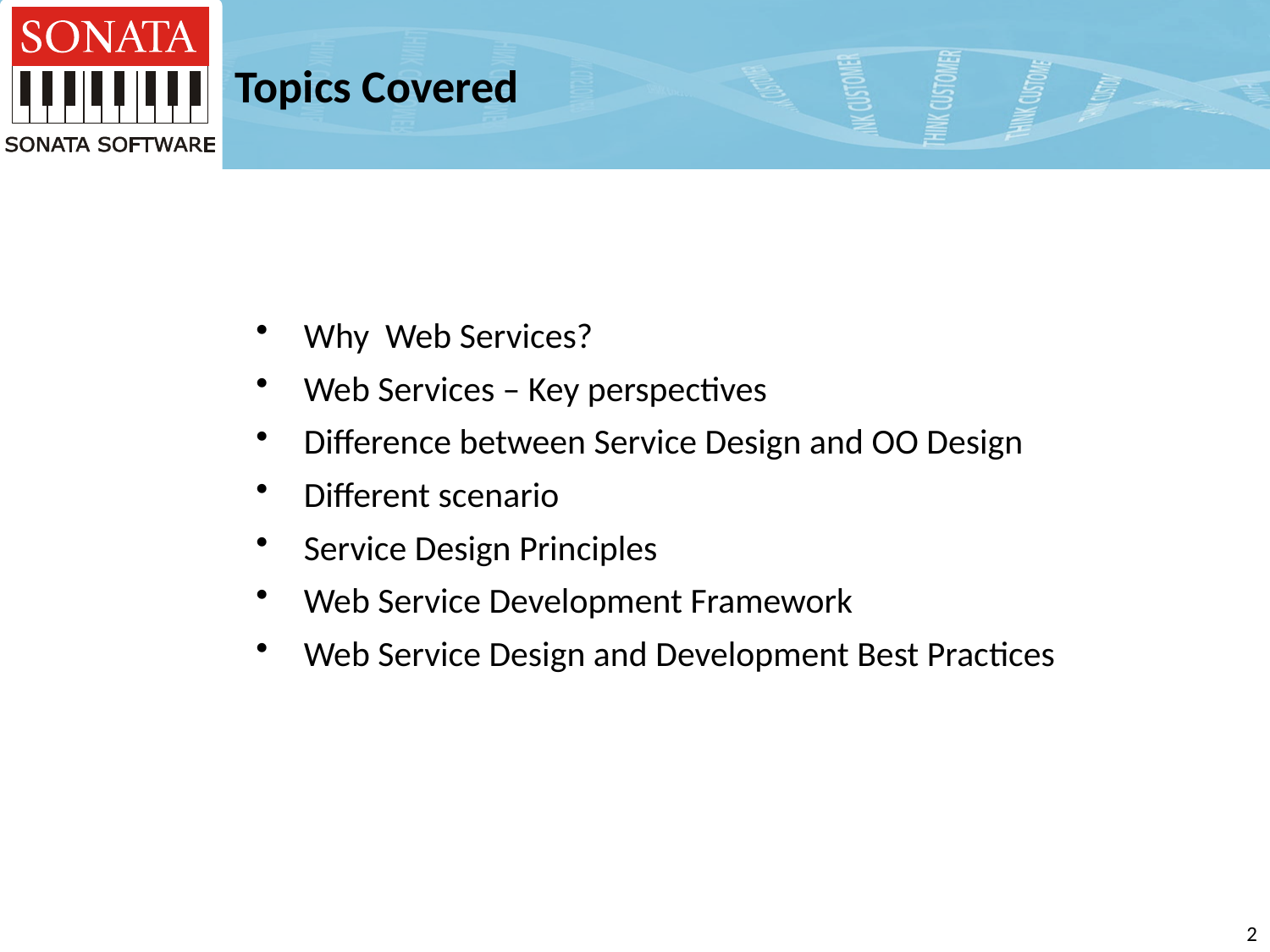

# Topics Covered
Why  Web Services?
Web Services – Key perspectives
Difference between Service Design and OO Design
Different scenario
Service Design Principles
Web Service Development Framework
Web Service Design and Development Best Practices

2